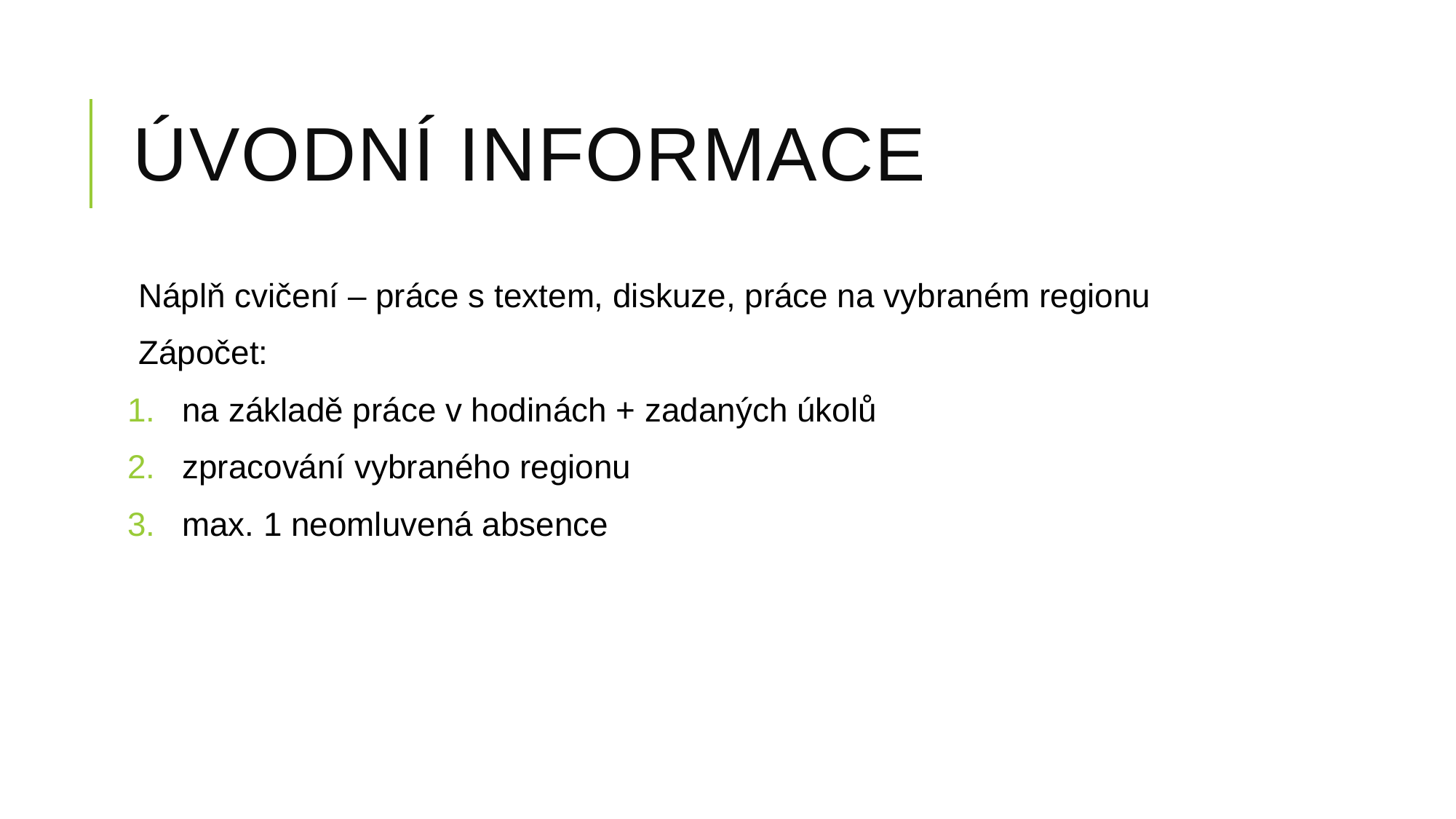

# Úvodní informace
Náplň cvičení – práce s textem, diskuze, práce na vybraném regionu
Zápočet:
na základě práce v hodinách + zadaných úkolů
zpracování vybraného regionu
max. 1 neomluvená absence